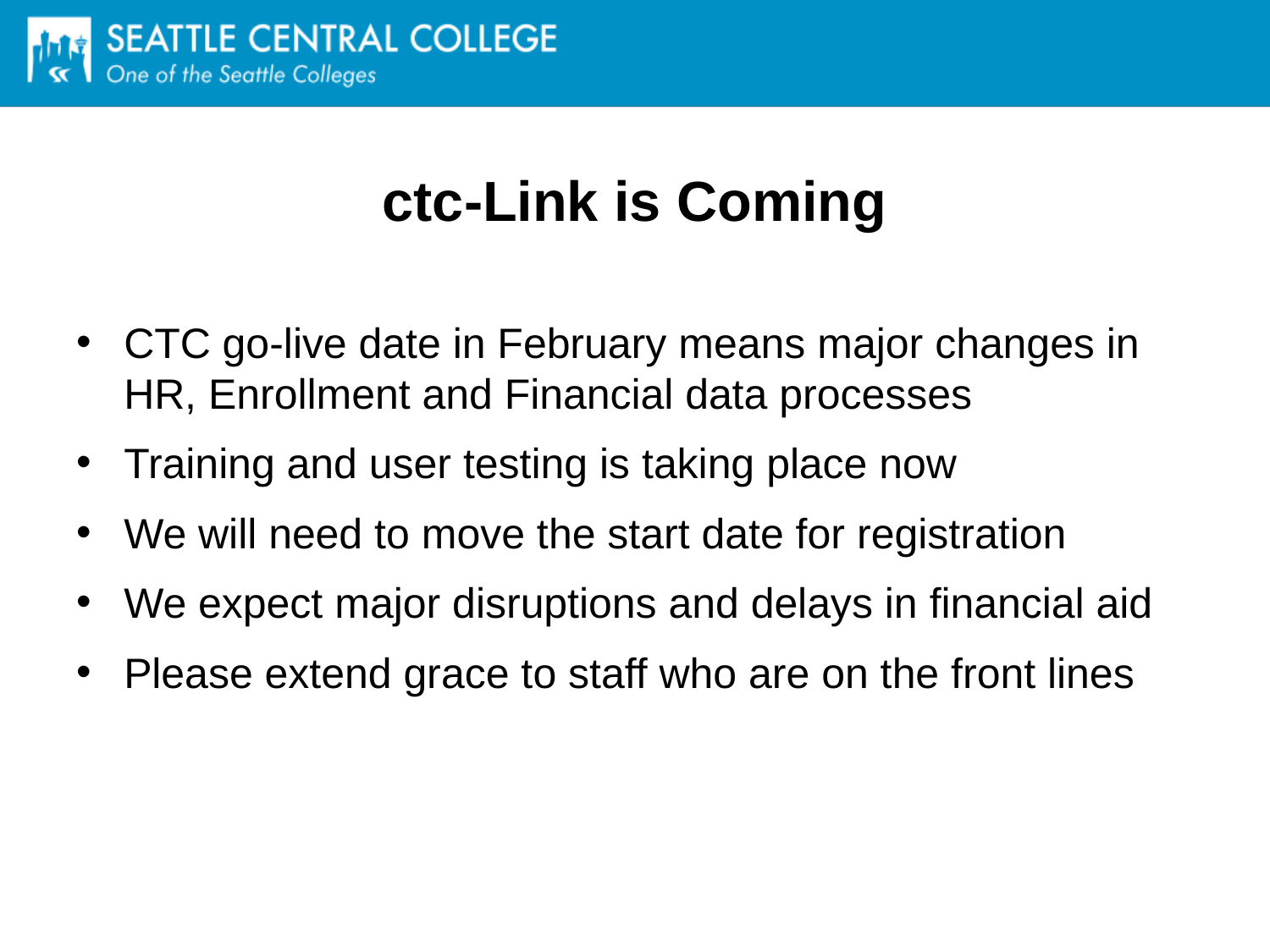

# ctc-Link is Coming
CTC go-live date in February means major changes in HR, Enrollment and Financial data processes
Training and user testing is taking place now
We will need to move the start date for registration
We expect major disruptions and delays in financial aid
Please extend grace to staff who are on the front lines